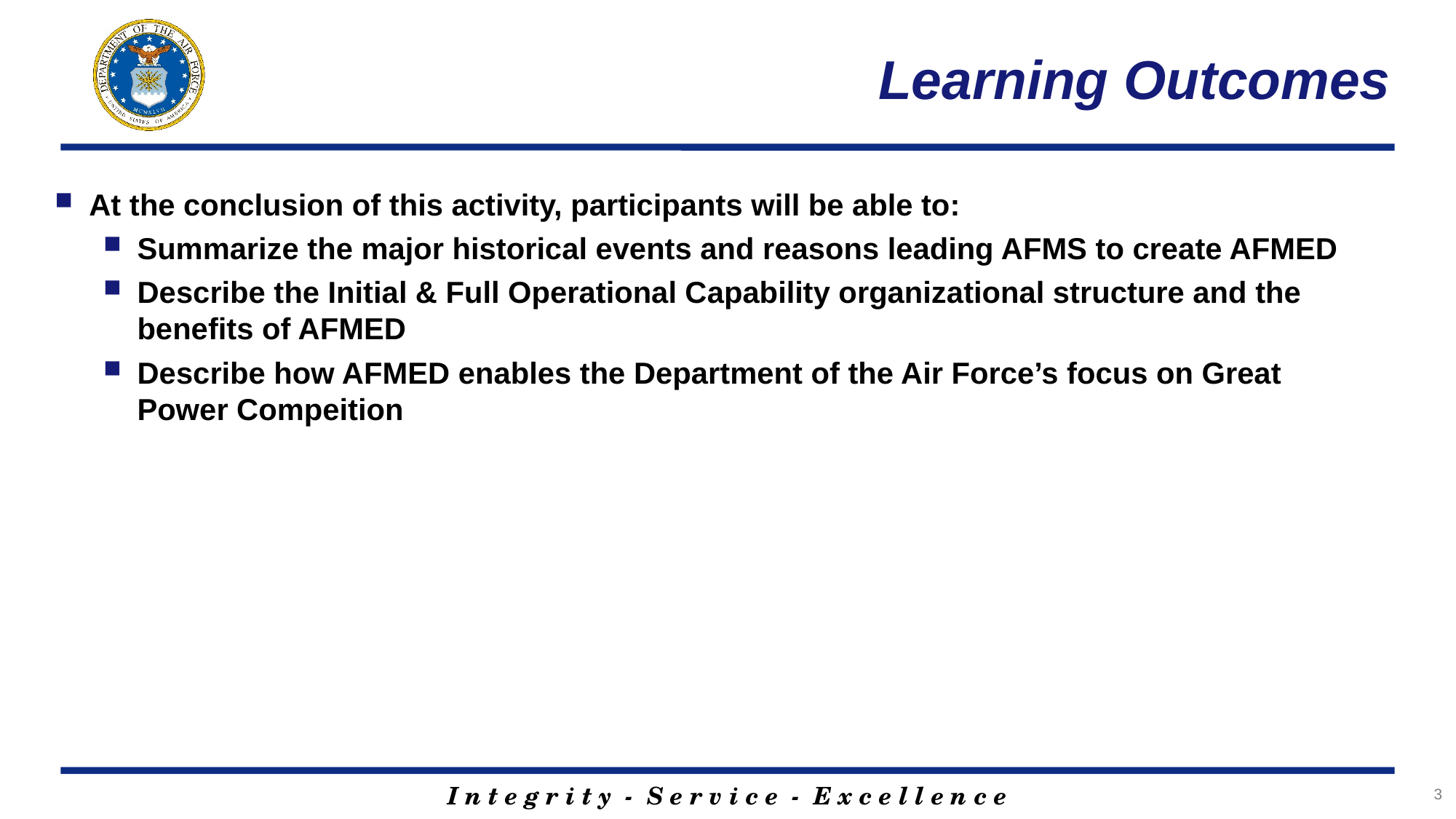

# Learning Outcomes
At the conclusion of this activity, participants will be able to:
Summarize the major historical events and reasons leading AFMS to create AFMED
Describe the Initial & Full Operational Capability organizational structure and the benefits of AFMED
Describe how AFMED enables the Department of the Air Force’s focus on Great Power Compeition
3